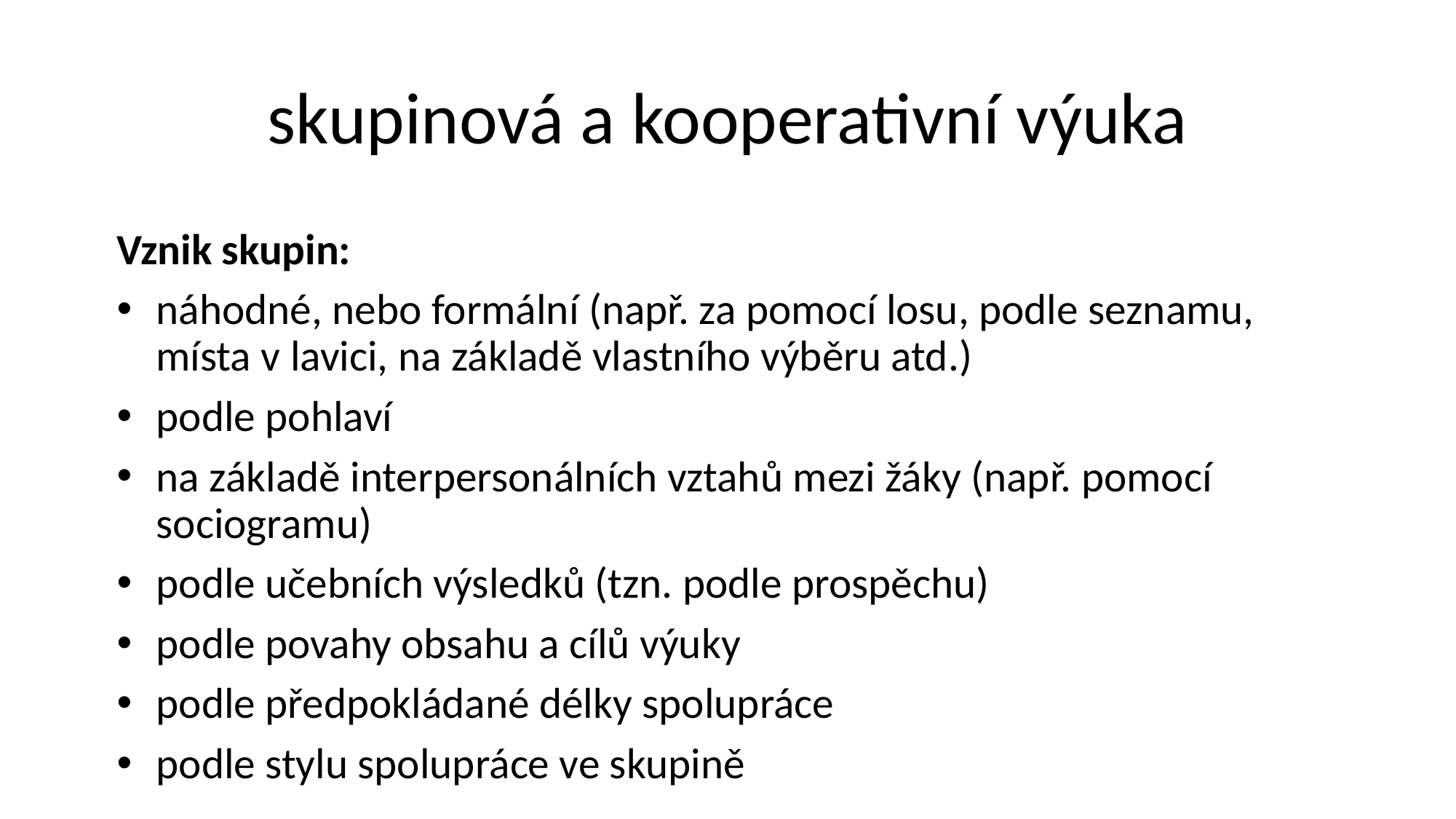

# skupinová a kooperativní výuka
Vznik skupin:
náhodné, nebo formální (např. za pomocí losu, podle seznamu, místa v lavici, na základě vlastního výběru atd.)
podle pohlaví
na základě interpersonálních vztahů mezi žáky (např. pomocí sociogramu)
podle učebních výsledků (tzn. podle prospěchu)
podle povahy obsahu a cílů výuky
podle předpokládané délky spolupráce
podle stylu spolupráce ve skupině